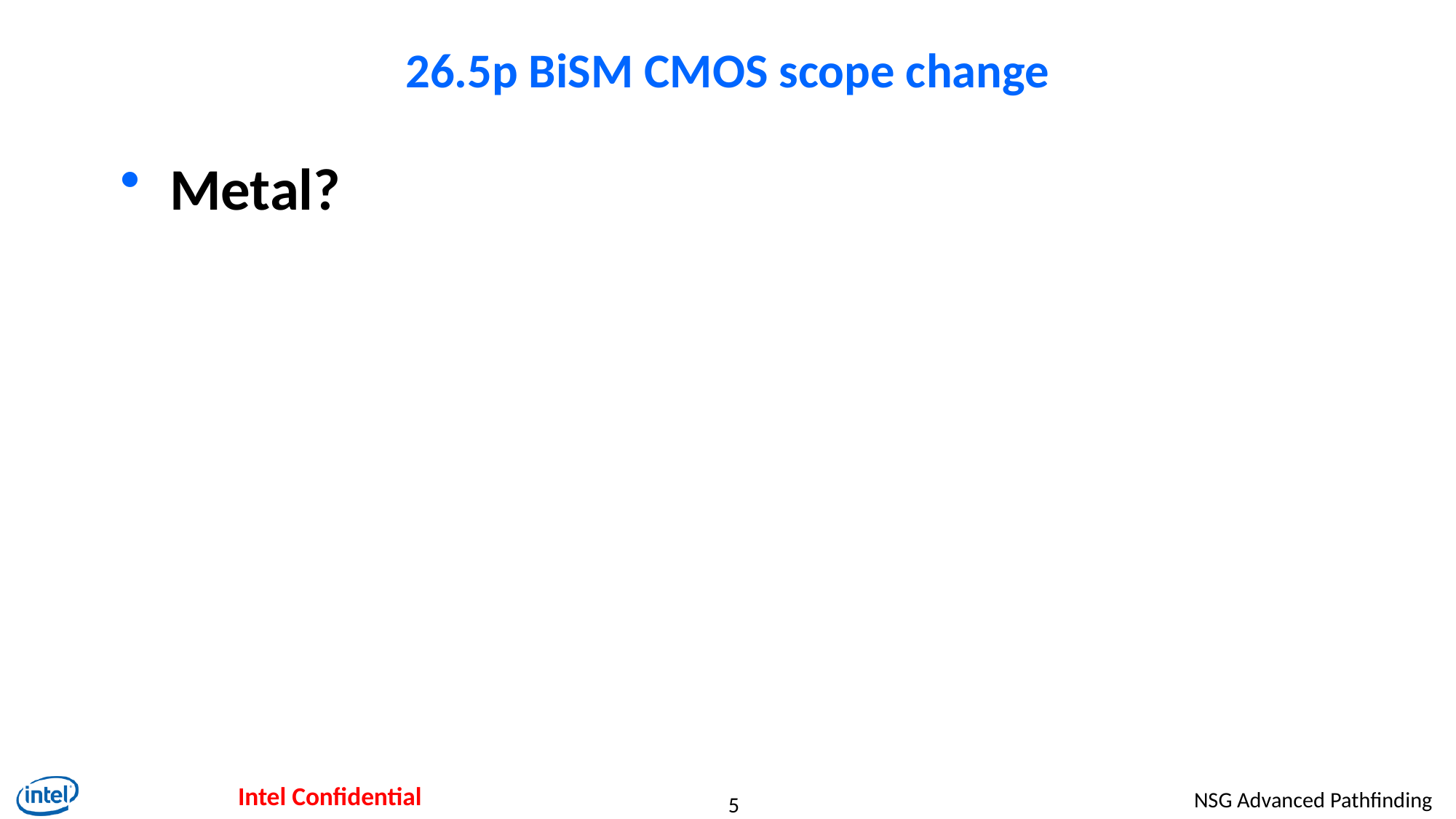

# 26.5p BiSM CMOS scope change
Metal?